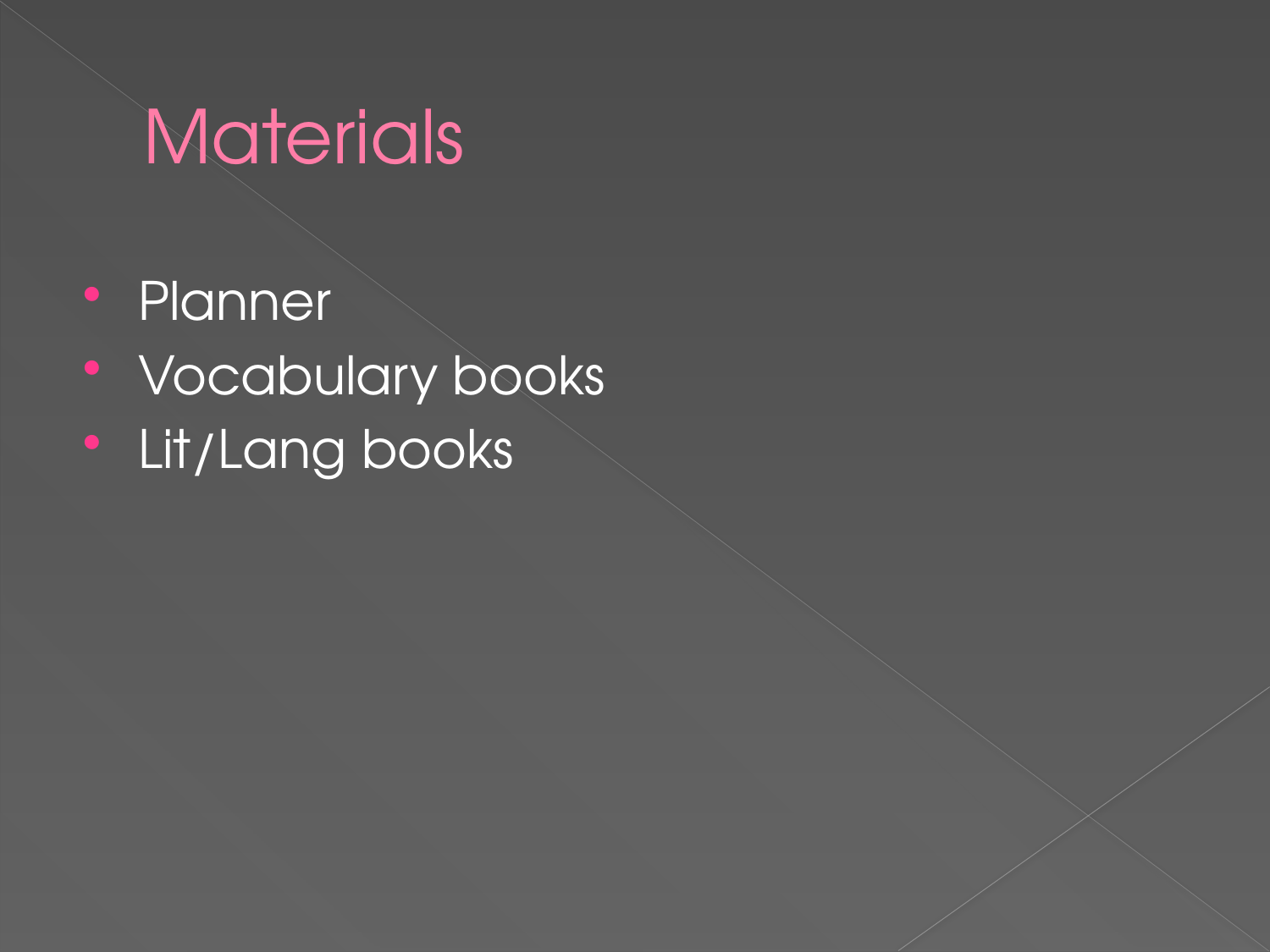

# Materials
Planner
Vocabulary books
Lit/Lang books